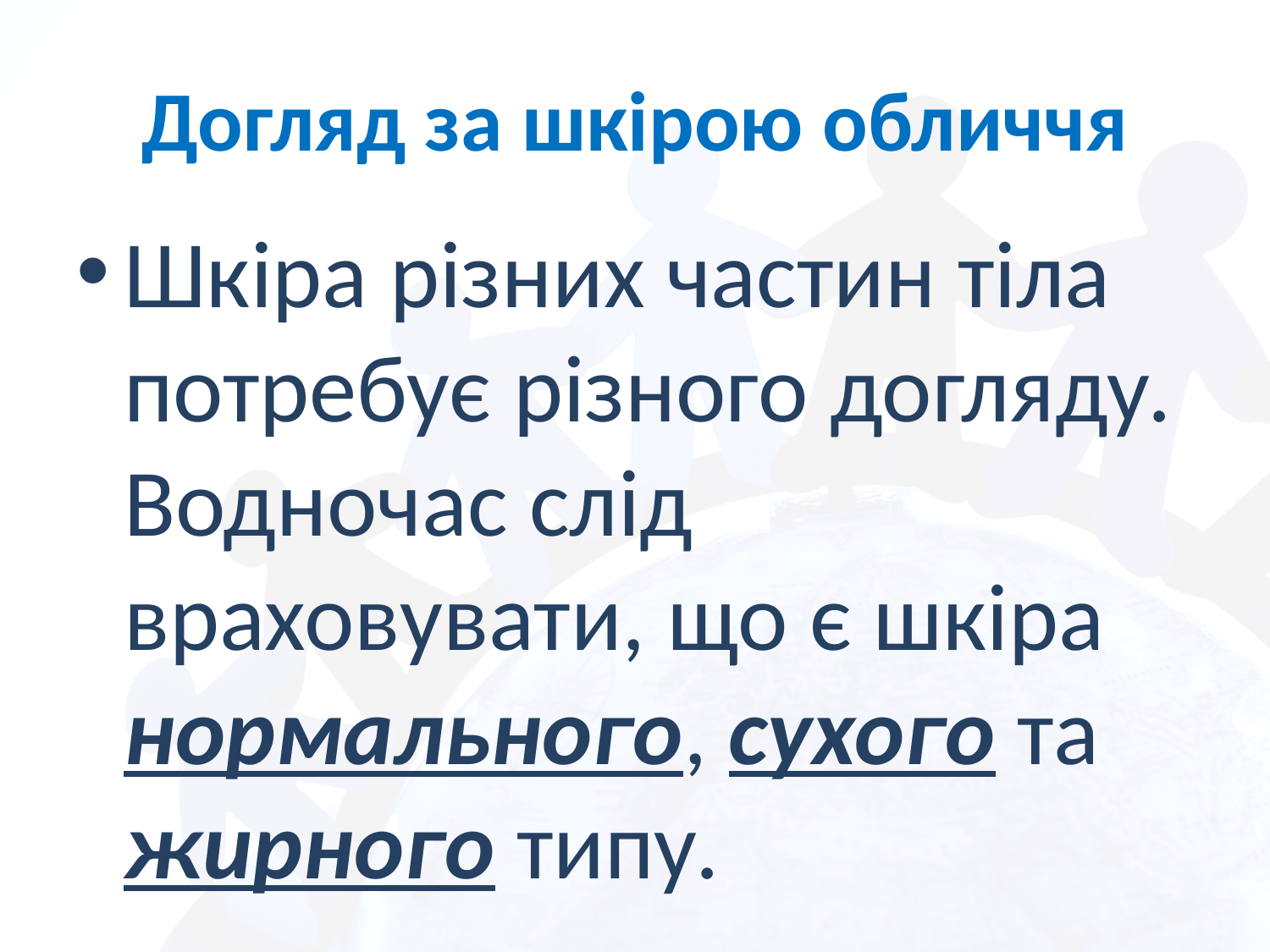

# Догляд за шкірою обличчя
Шкіра різних частин тіла потребує різного догляду. Водночас слід враховувати, що є шкіра нормального, сухого та жирного типу.